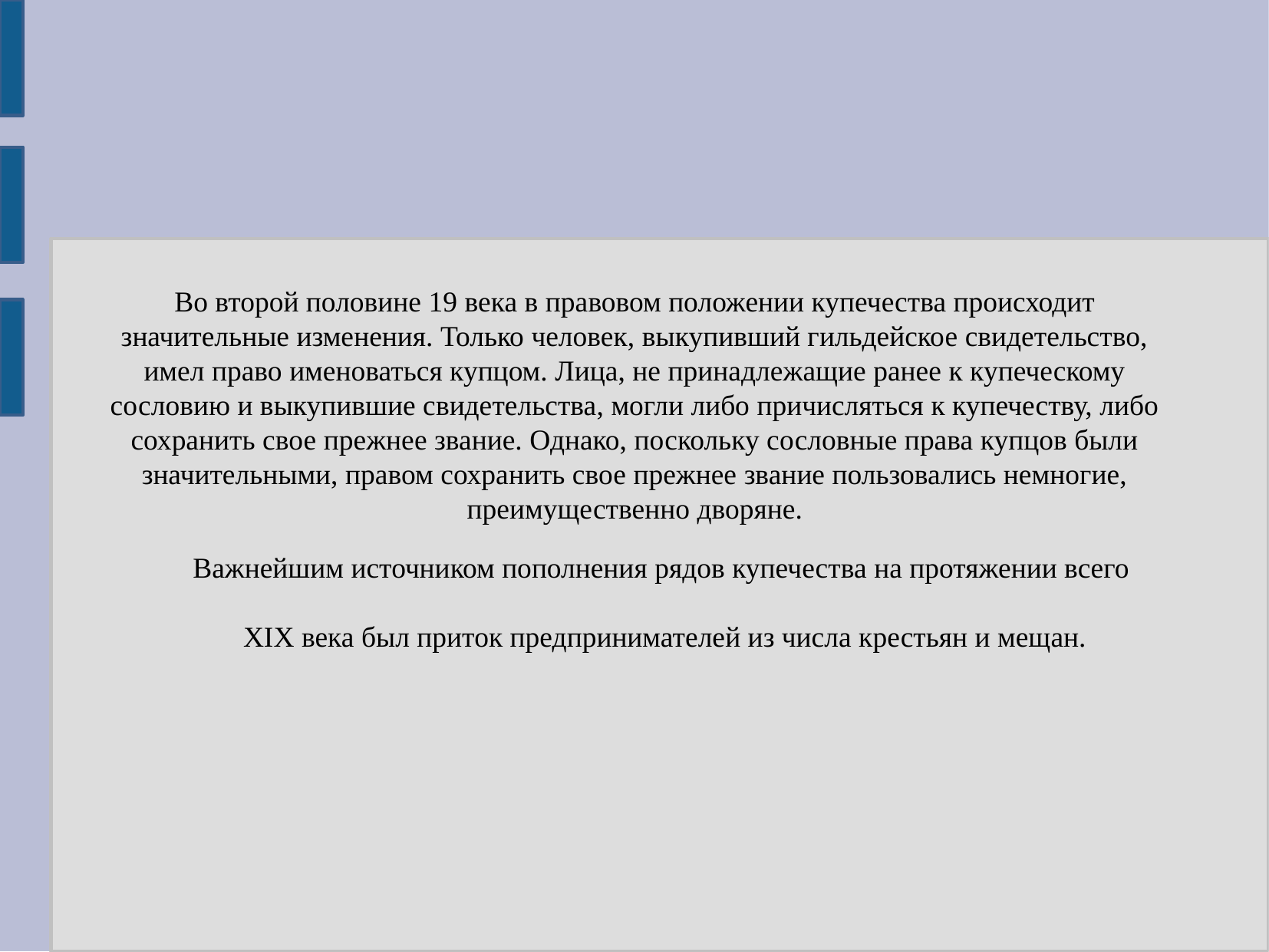

Во второй половине 19 века в правовом положении купечества происходит значительные изменения. Только человек, выкупивший гильдейское свидетельство, имел право именоваться купцом. Лица, не принадлежащие ранее к купеческому сословию и выкупившие свидетельства, могли либо причисляться к купечеству, либо сохранить свое прежнее звание. Однако, поскольку сословные права купцов были значительными, правом сохранить свое прежнее звание пользовались немногие, преимущественно дворяне.
Важнейшим источником пополнения рядов купечества на протяжении всего
 XIX века был приток предпринимателей из числа крестьян и мещан.